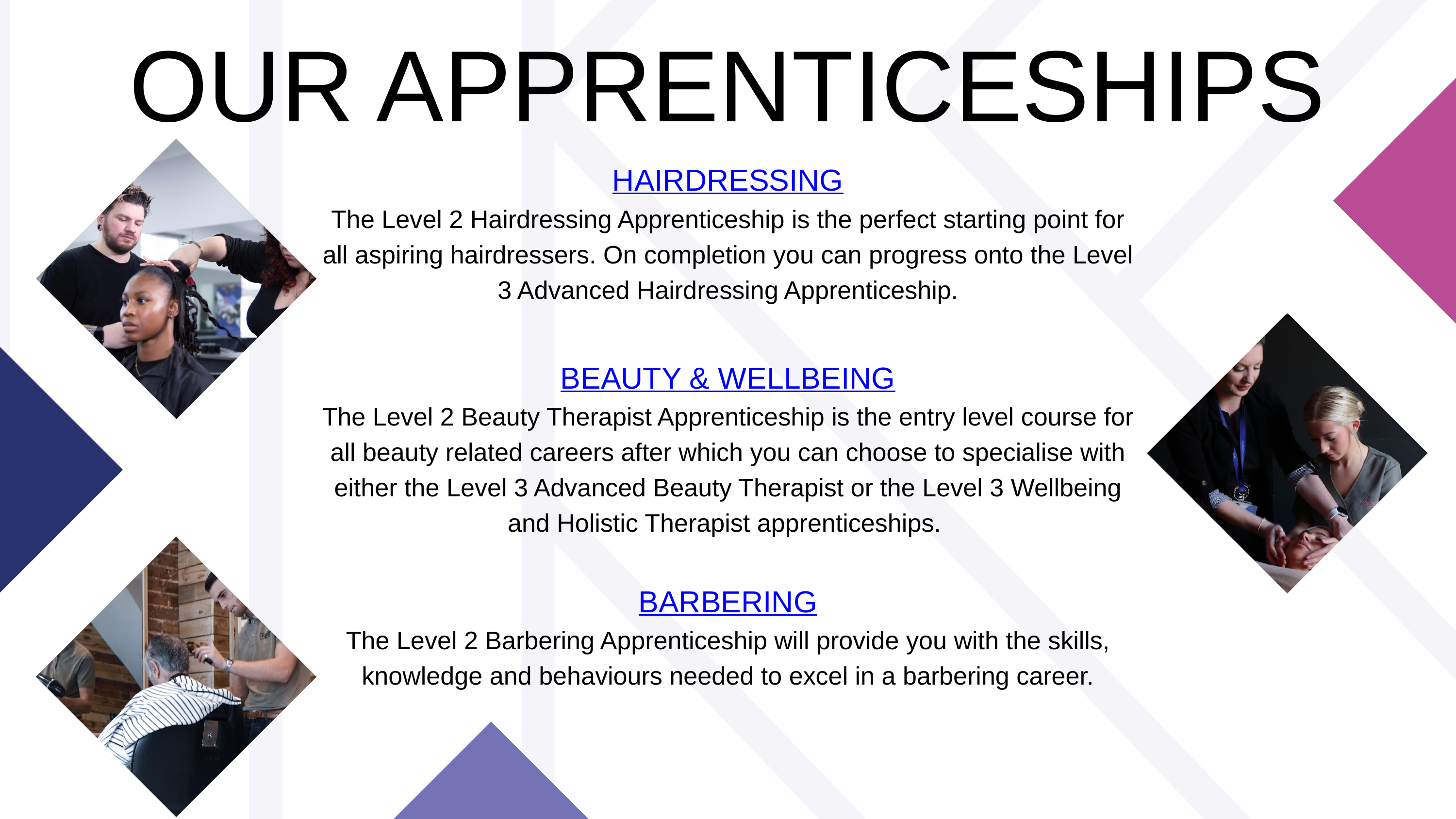

OUR APPRENTICESHIPS

HAIRDRESSING
The Level 2 Hairdressing Apprenticeship is the perfect starting point for all aspiring hairdressers. On completion you can progress onto the Level 3 Advanced Hairdressing Apprenticeship.

BEAUTY & WELLBEING
The Level 2 Beauty Therapist Apprenticeship is the entry level course for all beauty related careers after which you can choose to specialise with either the Level 3 Advanced Beauty Therapist or the Level 3 Wellbeing and Holistic Therapist apprenticeships.

BARBERING
The Level 2 Barbering Apprenticeship will provide you with the skills, knowledge and behaviours needed to excel in a barbering career.